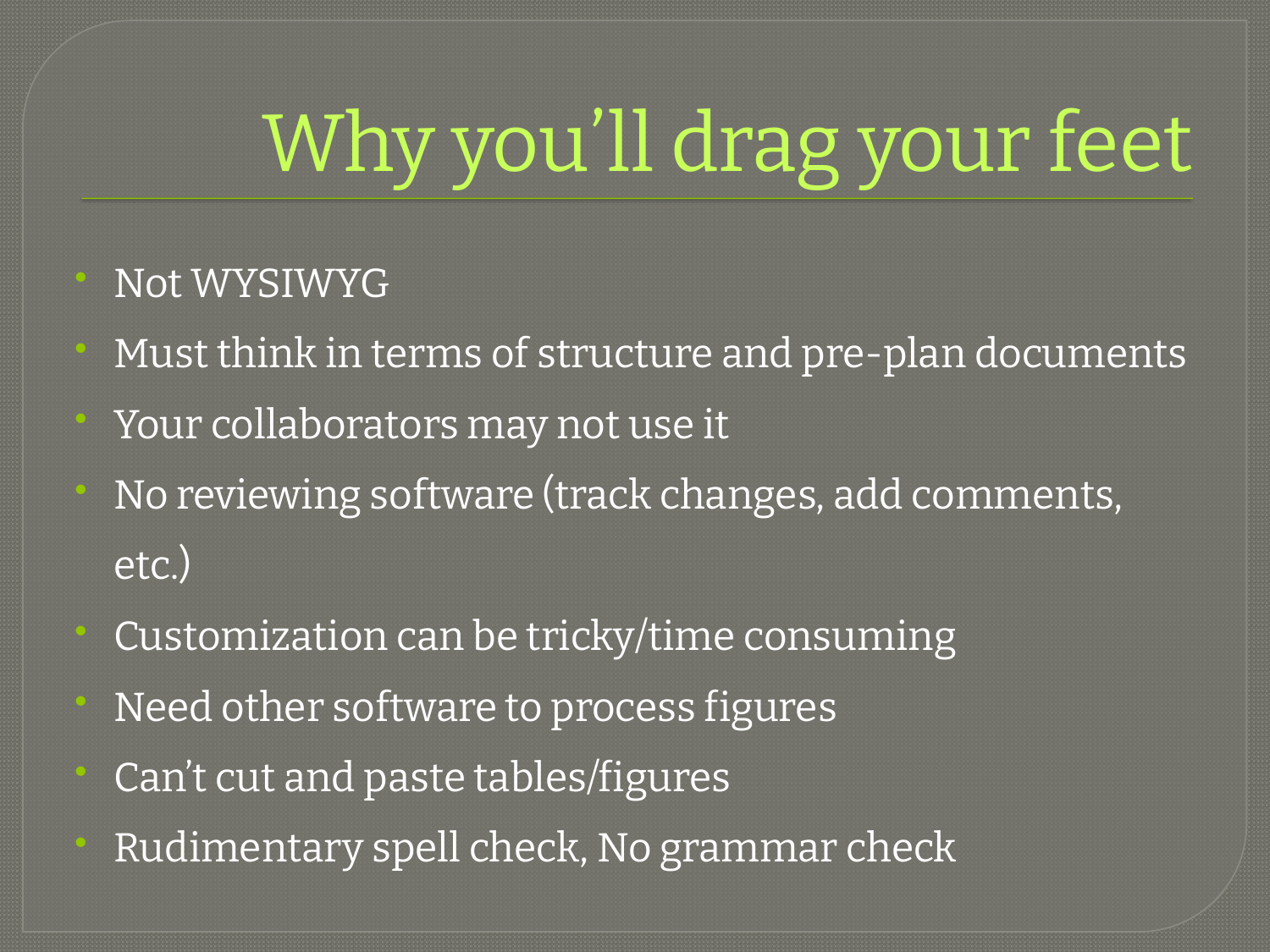

# Why you’ll drag your feet
Not WYSIWYG
Must think in terms of structure and pre-plan documents
Your collaborators may not use it
No reviewing software (track changes, add comments, etc.)
Customization can be tricky/time consuming
Need other software to process figures
Can’t cut and paste tables/figures
Rudimentary spell check, No grammar check